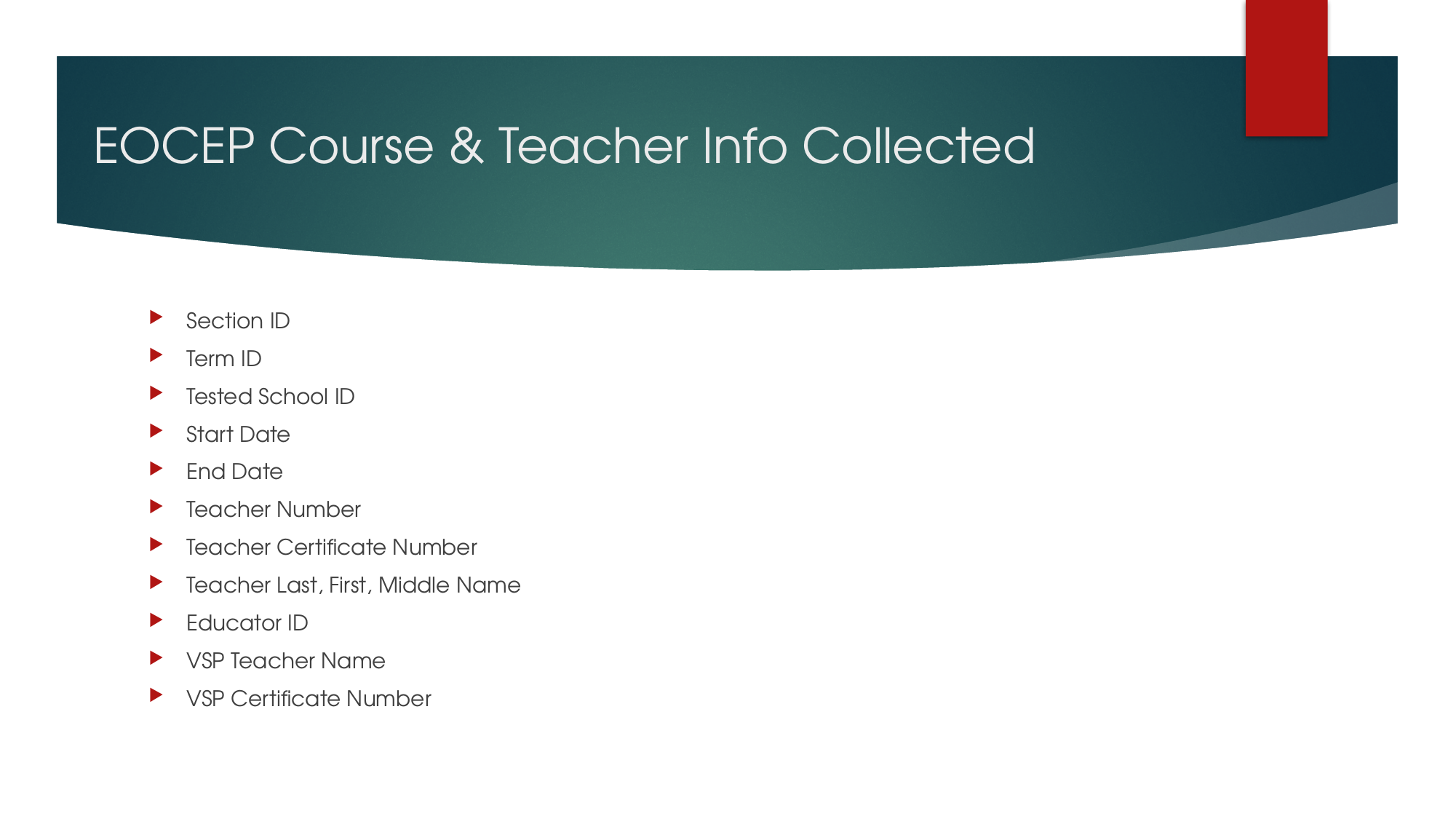

# EOCEP Course & Teacher Info Collected
Section ID
Term ID
Tested School ID
Start Date
End Date
Teacher Number
Teacher Certificate Number
Teacher Last, First, Middle Name
Educator ID
VSP Teacher Name
VSP Certificate Number